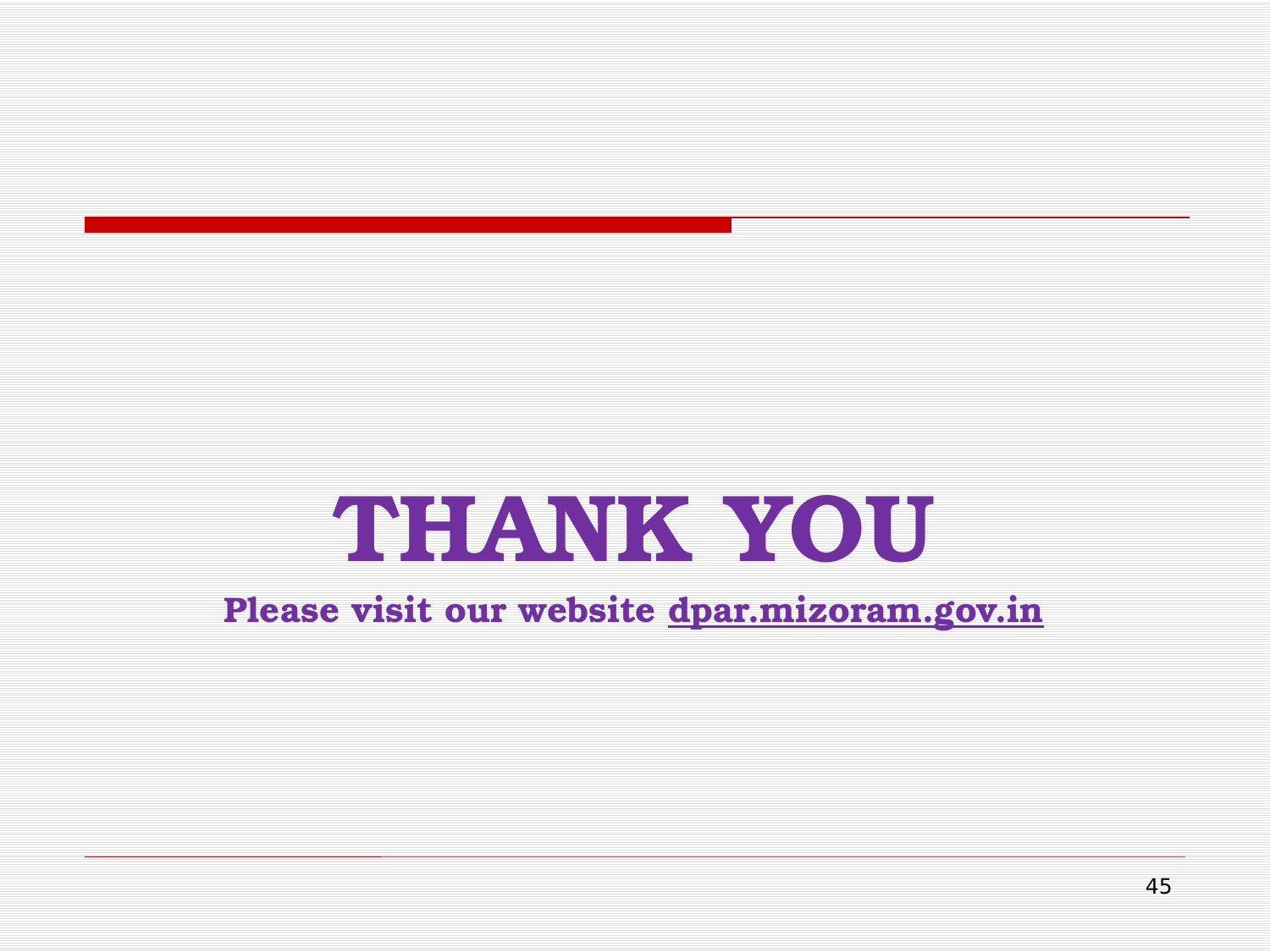

#

THANK YOU
Please visit our website dpar.mizoram.gov.in
45